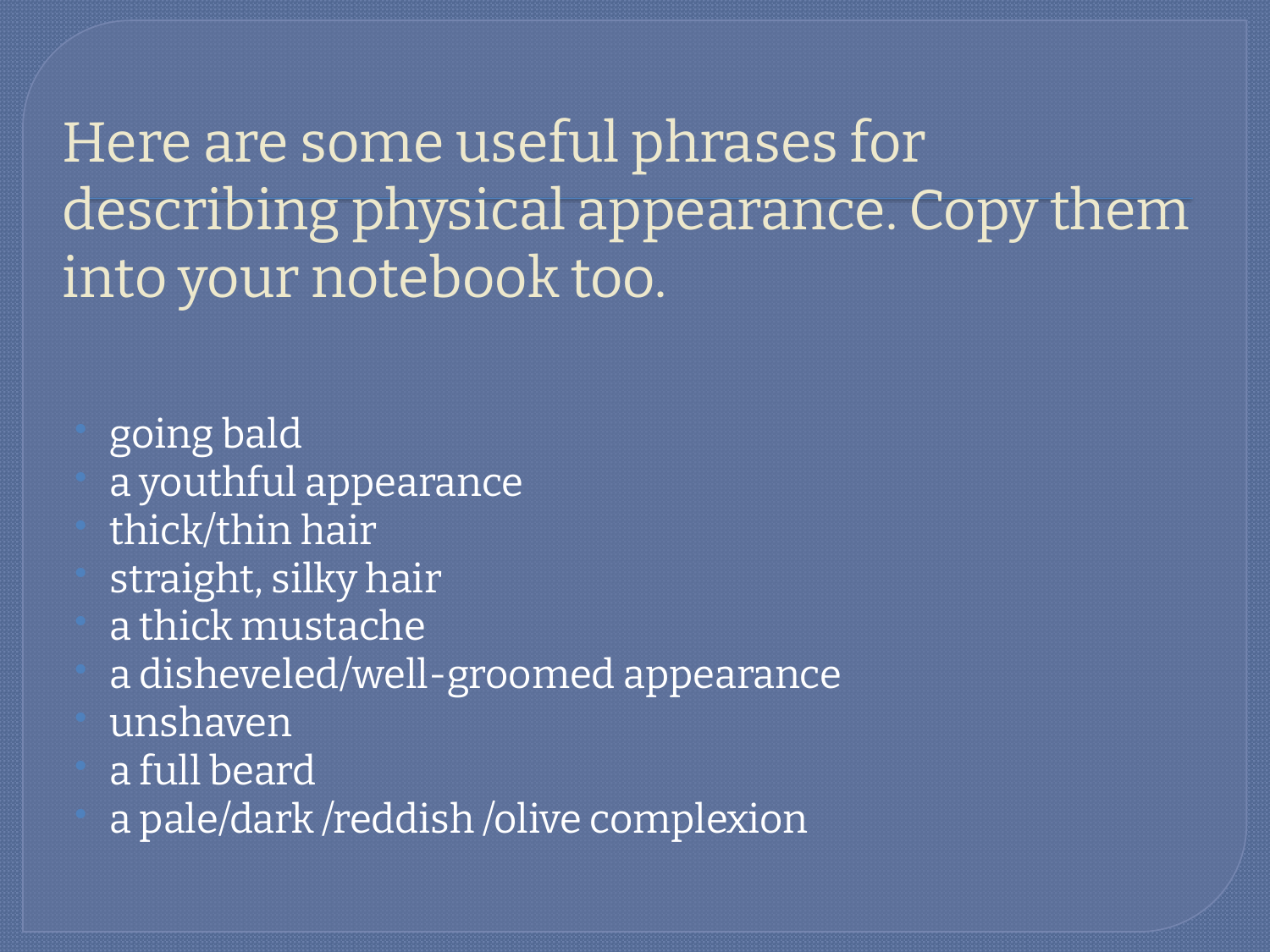

# Here are some useful phrases for describing physical appearance. Copy them into your notebook too.
going bald
a youthful appearance
thick/thin hair
straight, silky hair
a thick mustache
a disheveled/well-groomed appearance
unshaven
a full beard
a pale/dark /reddish /olive complexion